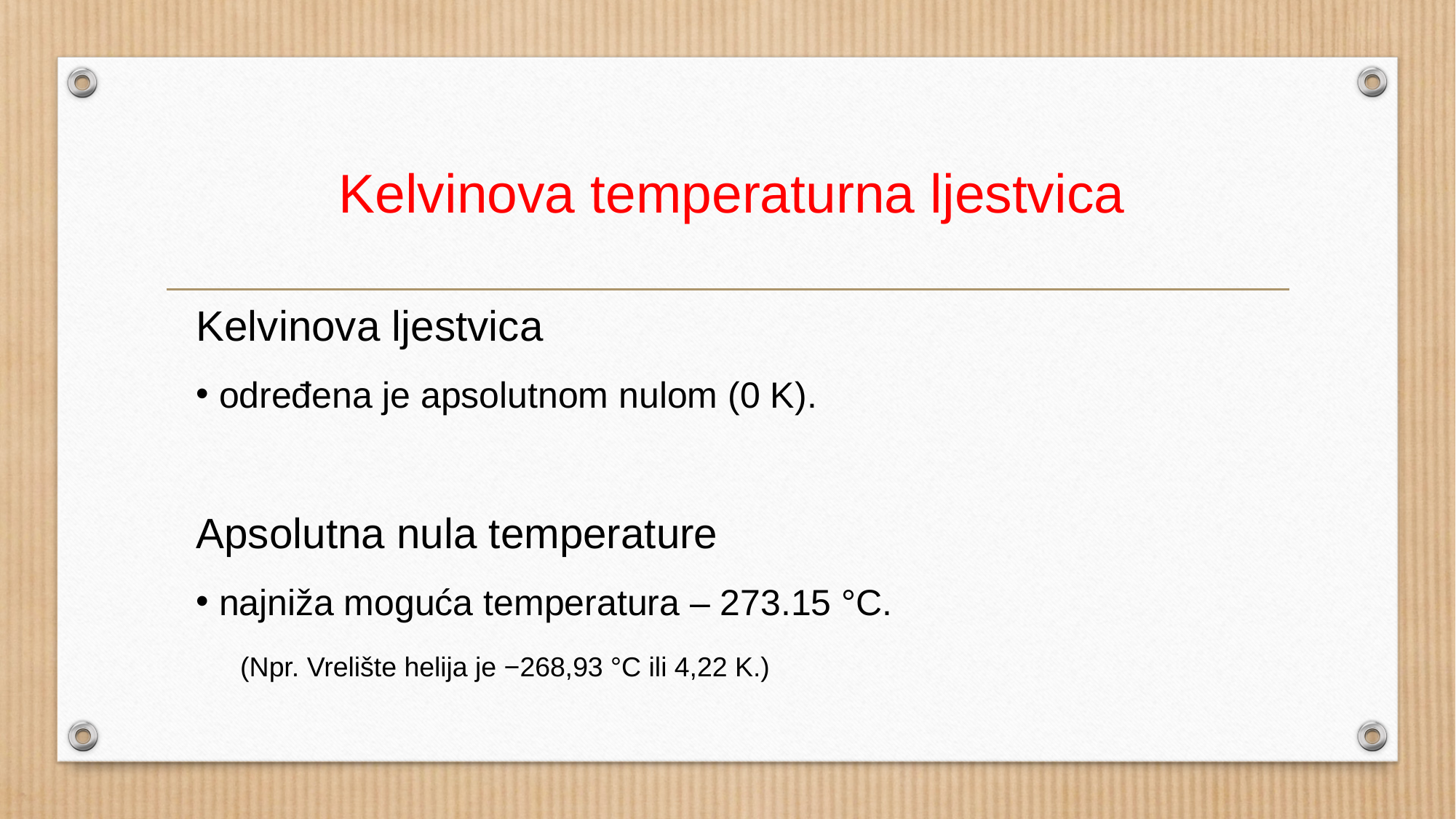

Kelvinova temperaturna ljestvica
Kelvinova ljestvica
 određena je apsolutnom nulom (0 K).

Apsolutna nula temperature
 najniža moguća temperatura – 273.15 °C.
(Npr. Vrelište helija je −268,93 °C ili 4,22 K.)